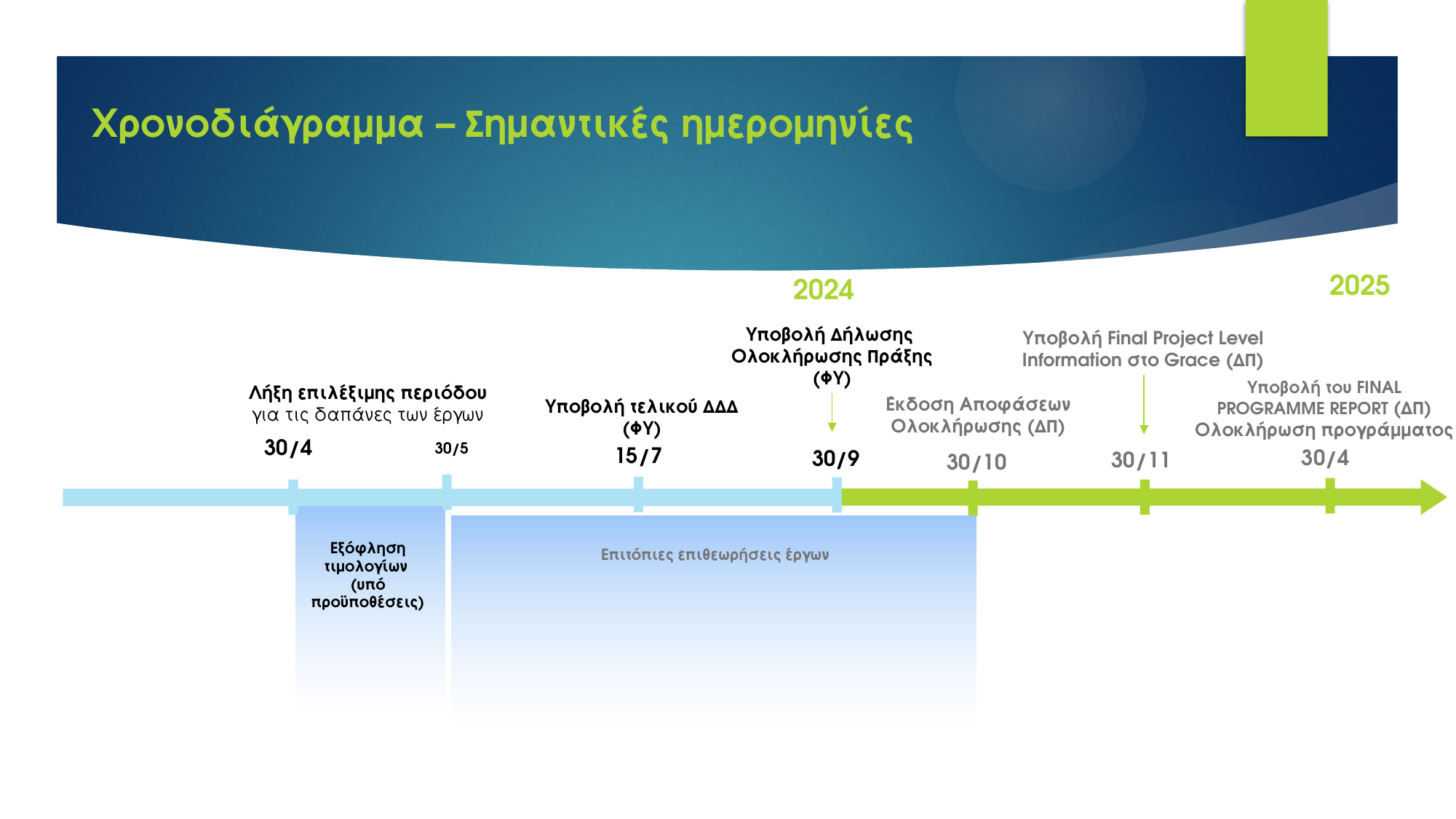

# Χρονοδιάγραμμα – Σημαντικές ημερομηνίες
2025
2024
Υποβολή Δήλωσης
Ολοκλήρωσης Πράξης (ΦΥ)
Υποβολή Final Project Level Information στο Grace (ΔΠ)
Υποβολή του FINAL PROGRAMME REPORT (ΔΠ)
Ολοκλήρωση προγράμματος
Λήξη επιλέξιμης περιόδου
για τις δαπάνες των έργων
Έκδοση Αποφάσεων Ολοκλήρωσης (ΔΠ)
Υποβολή τελικού ΔΔΔ (ΦΥ)
30/4
30/5
15/7
30/4
30/9
30/11
30/10

Εξόφληση τιμολογίων
(υπό προϋποθέσεις)
Επιτόπιες επιθεωρήσεις έργων